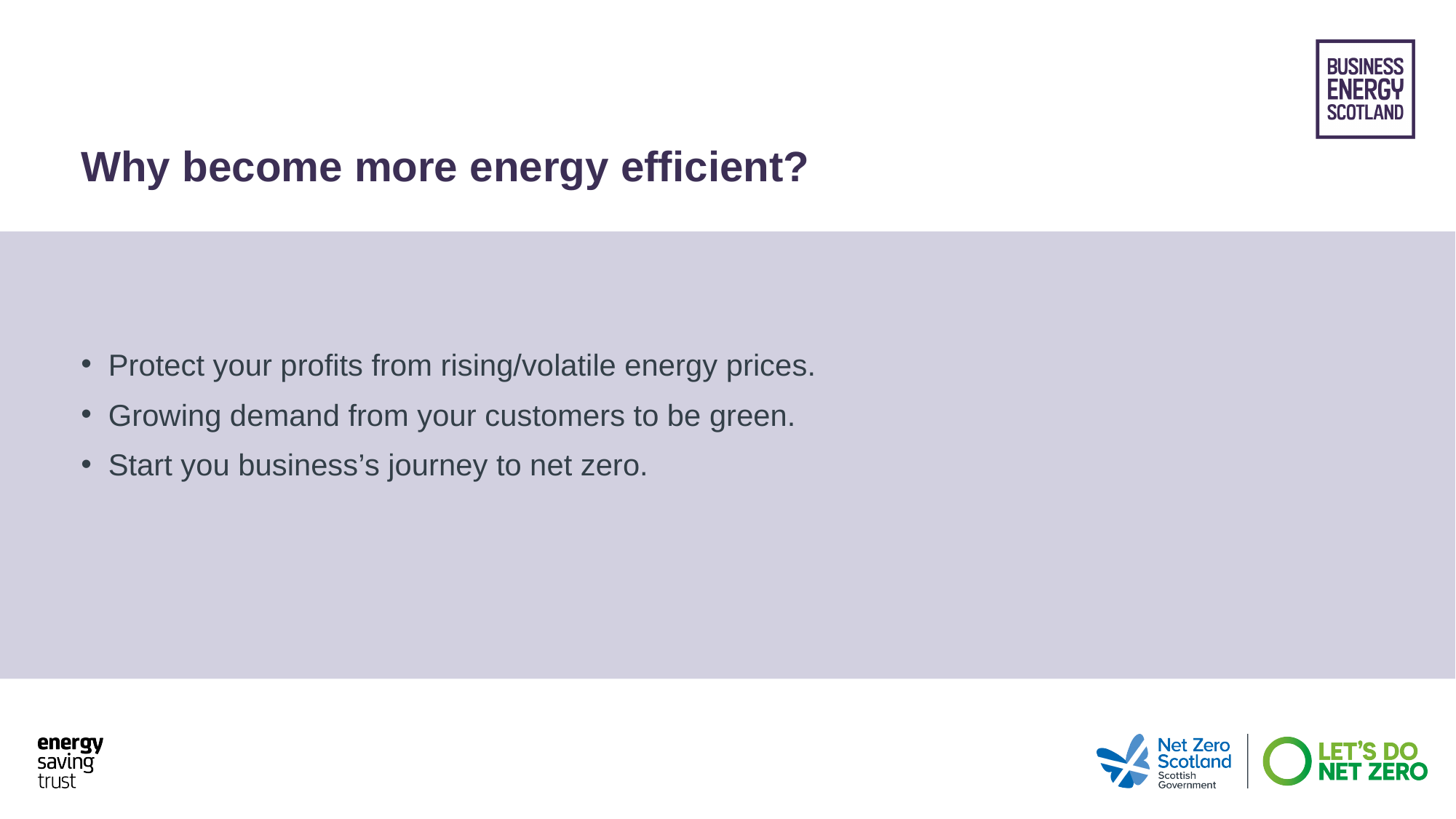

# Why become more energy efficient?

Protect your profits from rising/volatile energy prices.
Growing demand from your customers to be green.
Start you business’s journey to net zero.